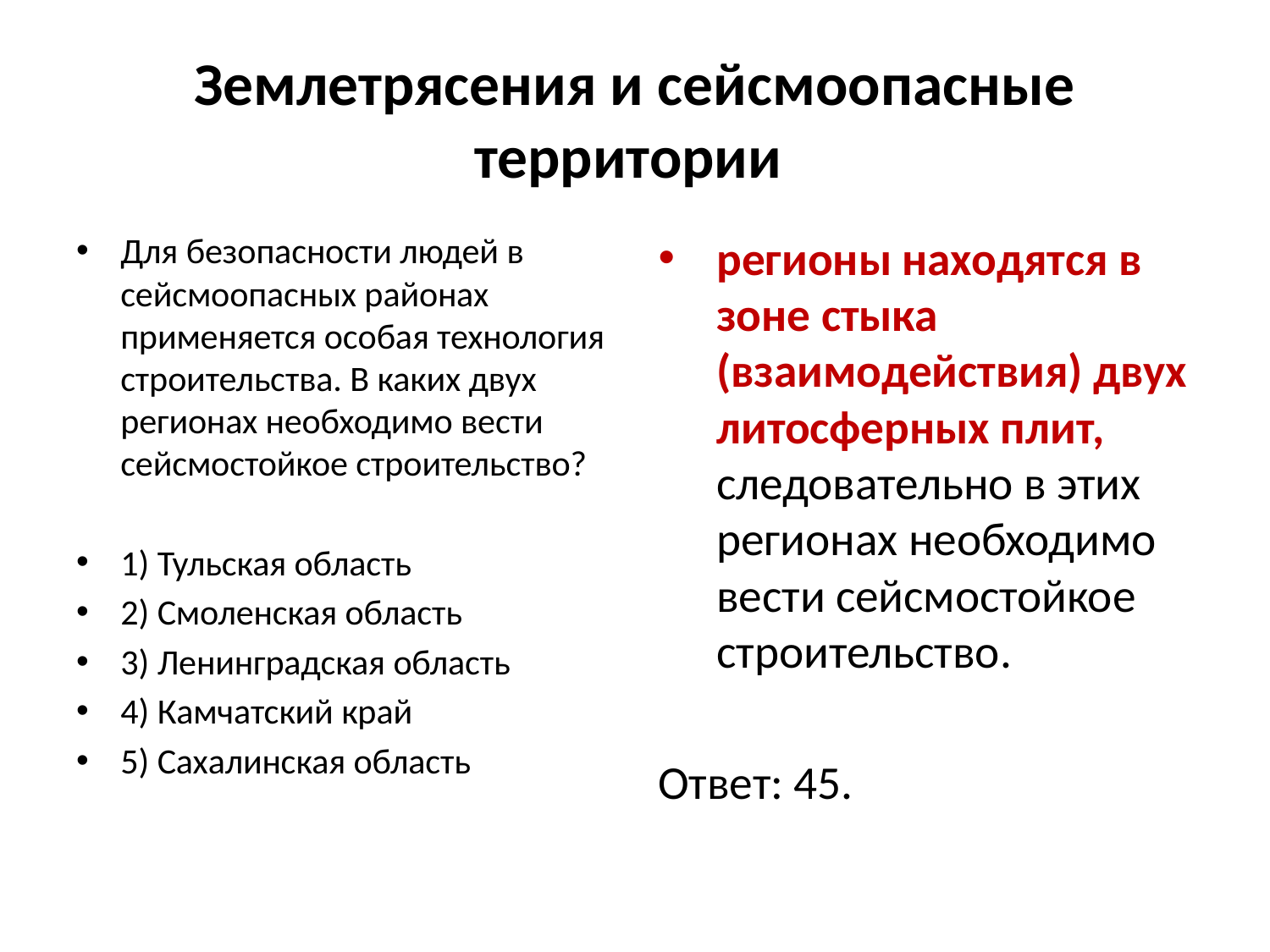

# Землетрясения и сейсмоопасные территории
Для безопасности людей в сейсмоопасных районах применяется особая технология строительства. В каких двух регионах необходимо вести сейсмостойкое строительство?

1) Тульская область
2) Смоленская область
3) Ленинградская область
4) Камчатский край
5) Сахалинская область

регионы находятся в зоне стыка (взаимодействия) двух литосферных плит, следовательно в этих регионах необходимо вести сейсмостойкое строительство.

Ответ: 45.